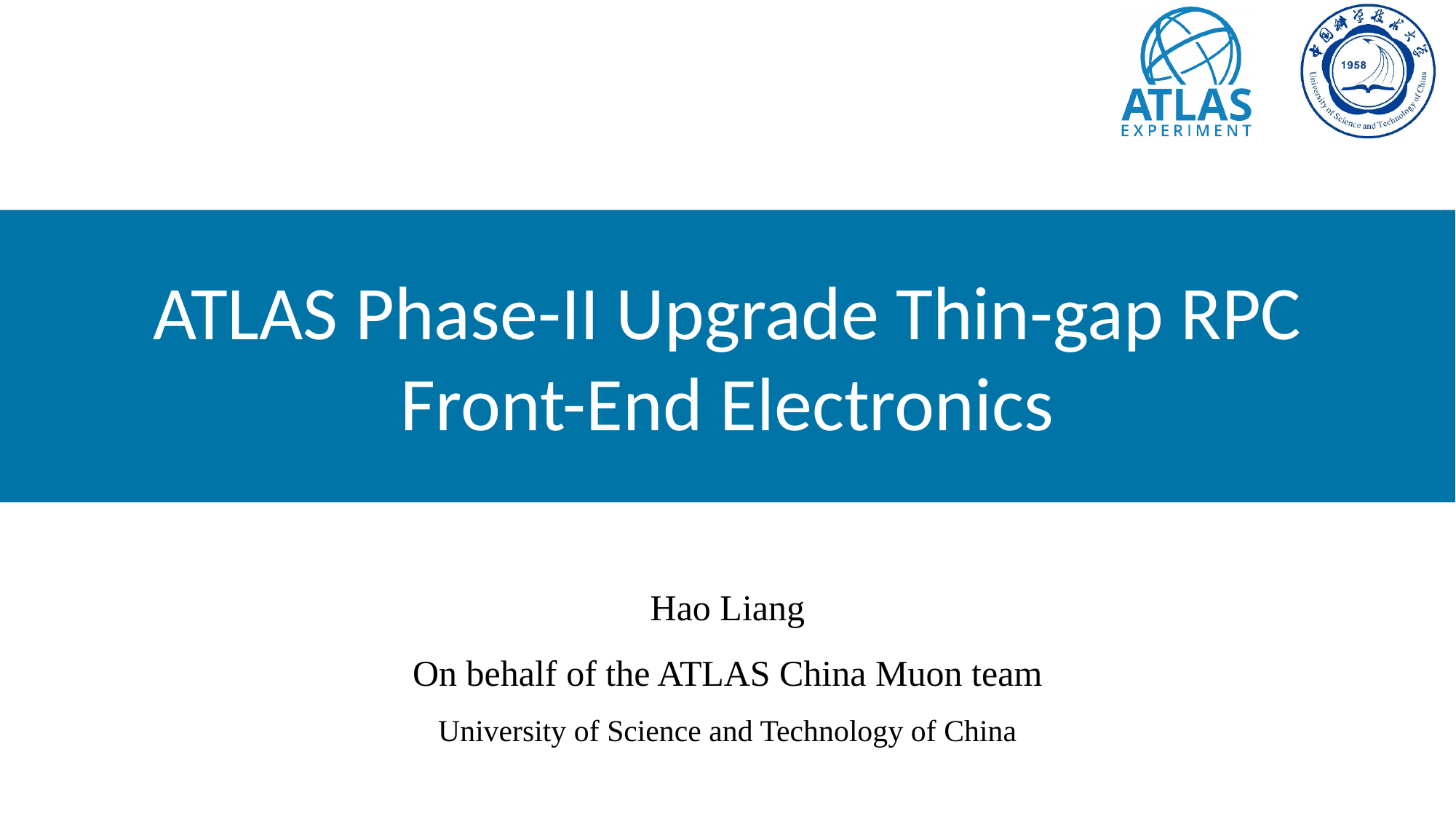

# ATLAS Phase-II Upgrade Thin-gap RPC Front-End Electronics 1
Hao Liang
On behalf of the ATLAS China Muon team
University of Science and Technology of China